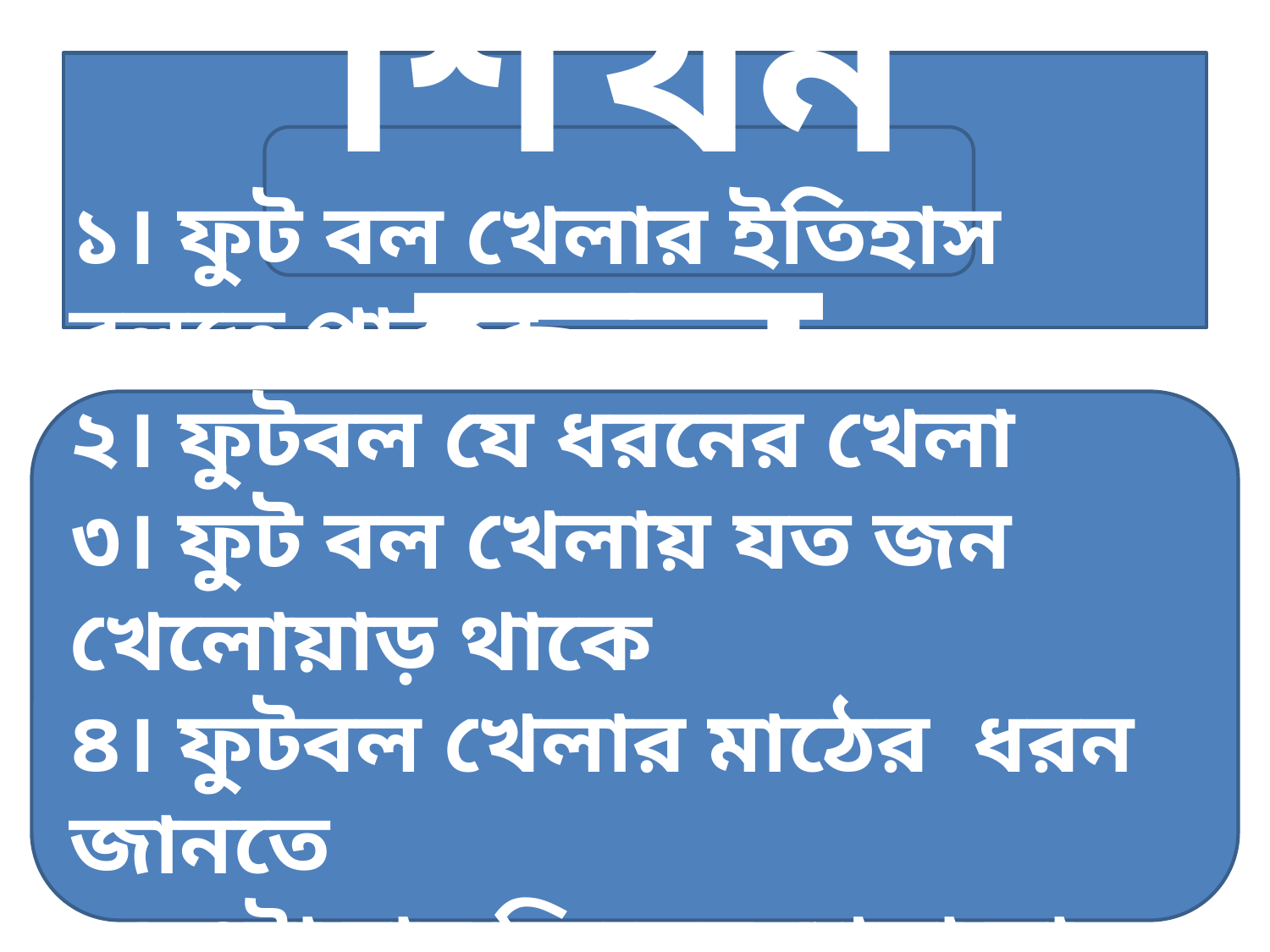

#

শিখনফল
ুুুুু
১। ফুট বল খেলার ইতিহাস বলতে পারবে
২। ফুটবল যে ধরনের খেলা
৩। ফুট বল খেলায় যত জন খেলোয়াড় থাকে
৪। ফুটবল খেলার মাঠের  ধরন জানতে
৫। এটা হার জিতের খেলা তা জানতে পারবে
৬।